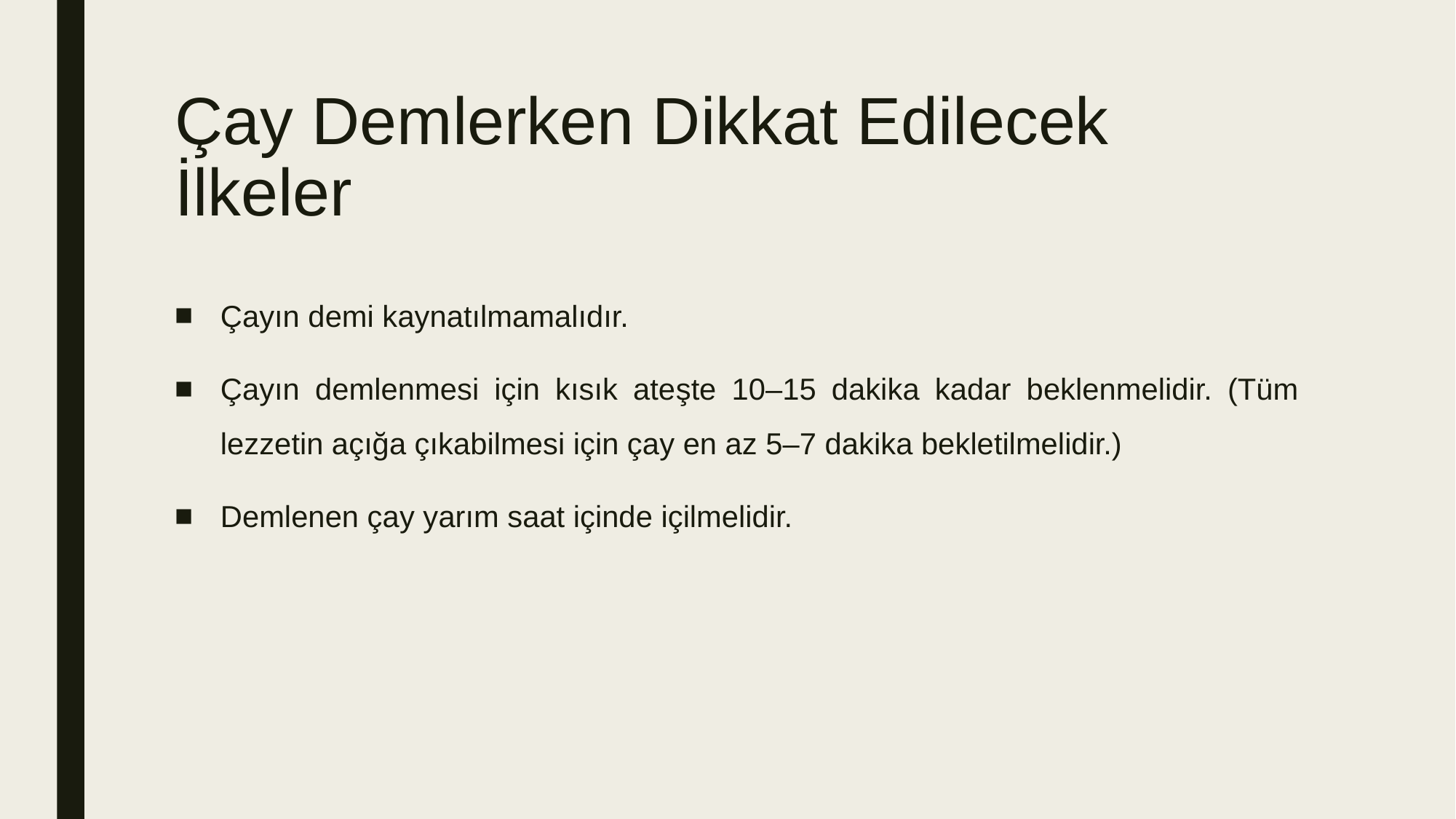

# Çay Demlerken Dikkat Edilecek İlkeler
Çayın demi kaynatılmamalıdır.
Çayın demlenmesi için kısık ateşte 10–15 dakika kadar beklenmelidir. (Tüm lezzetin açığa çıkabilmesi için çay en az 5–7 dakika bekletilmelidir.)
Demlenen çay yarım saat içinde içilmelidir.